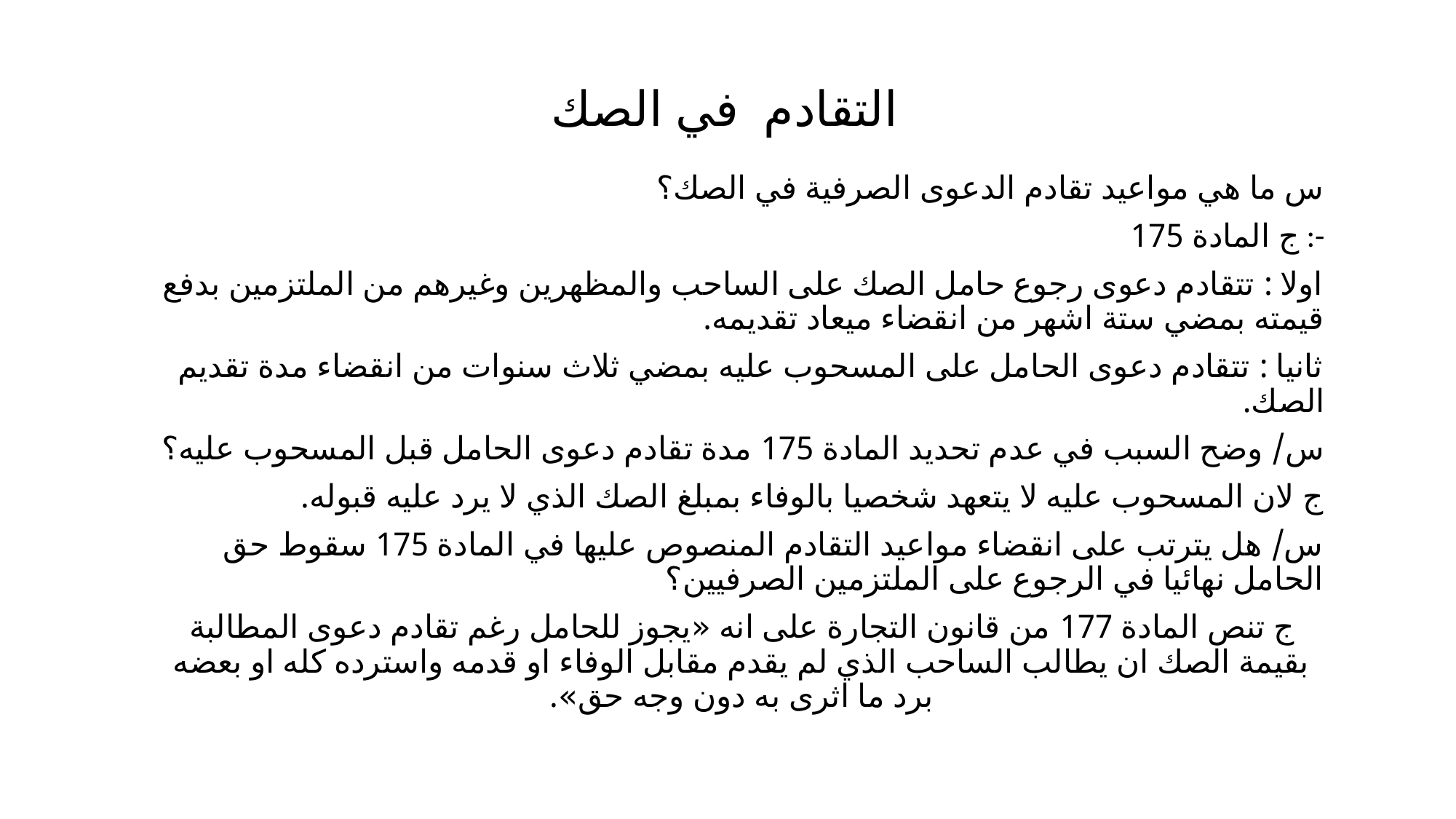

# التقادم  في الصك
س ما هي مواعيد تقادم الدعوى الصرفية في الصك؟
ج المادة 175 :-
اولا : تتقادم دعوى رجوع حامل الصك على الساحب والمظهرين وغيرهم من الملتزمين بدفع قيمته بمضي ستة اشهر من انقضاء ميعاد تقديمه.
ثانيا : تتقادم دعوى الحامل على المسحوب عليه بمضي ثلاث سنوات من انقضاء مدة تقديم الصك.
س/ وضح السبب في عدم تحديد المادة 175 مدة تقادم دعوى الحامل قبل المسحوب عليه؟
ج لان المسحوب عليه لا يتعهد شخصيا بالوفاء بمبلغ الصك الذي لا يرد عليه قبوله.
س/ هل يترتب على انقضاء مواعيد التقادم المنصوص عليها في المادة 175 سقوط حق الحامل نهائيا في الرجوع على الملتزمين الصرفيين؟
ج تنص المادة 177 من قانون التجارة على انه «يجوز للحامل رغم تقادم دعوى المطالبة بقيمة الصك ان يطالب الساحب الذي لم يقدم مقابل الوفاء او قدمه واسترده كله او بعضه برد ما اثرى به دون وجه حق».